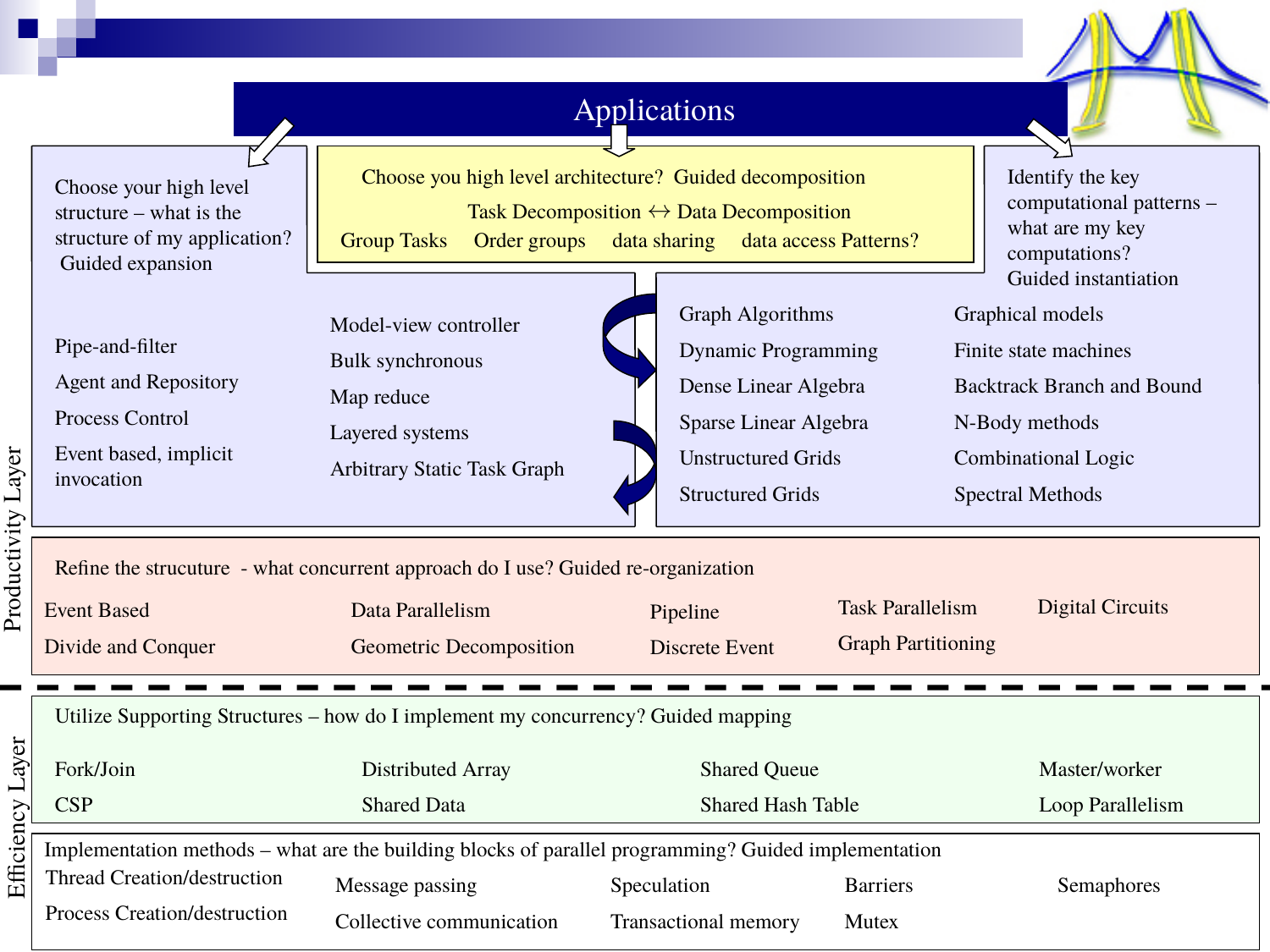

Applications

Choose you high level architecture?  Guided decomposition
Identify the key computational patterns – what are my key computations?
Guided instantiation
Choose your high level structure – what is the structure of my application?  Guided expansion
Task Decomposition ↔ Data Decomposition
Group Tasks     Order groups     data sharing     data access Patterns?

Graph Algorithms
Dynamic Programming
Dense Linear Algebra
Sparse Linear Algebra
Unstructured Grids
Structured Grids
Graphical models
Finite state machines
Backtrack Branch and Bound
N-Body methods
Combinational Logic
Spectral Methods
Model-view controller
Bulk synchronous
Map reduce
Layered systems
Arbitrary Static Task Graph
Pipe-and-filter
Agent and Repository
Process Control
Event based, implicit invocation

Productivity Layer

Refine the strucuture  - what concurrent approach do I use? Guided re-organization
Digital Circuits
Task Parallelism
Graph Partitioning
Event Based
Divide and Conquer
Data Parallelism
Geometric Decomposition
Pipeline
Discrete Event

Utilize Supporting Structures – how do I implement my concurrency? Guided mapping
Fork/Join
CSP
Distributed Array
Shared Data
Shared Queue
Shared Hash Table
Master/worker
Loop Parallelism
Efficiency Layer
Implementation methods – what are the building blocks of parallel programming? Guided implementation

Thread Creation/destruction
Process Creation/destruction
Message passing
Collective communication
Speculation
Transactional memory
Barriers
Mutex
Semaphores